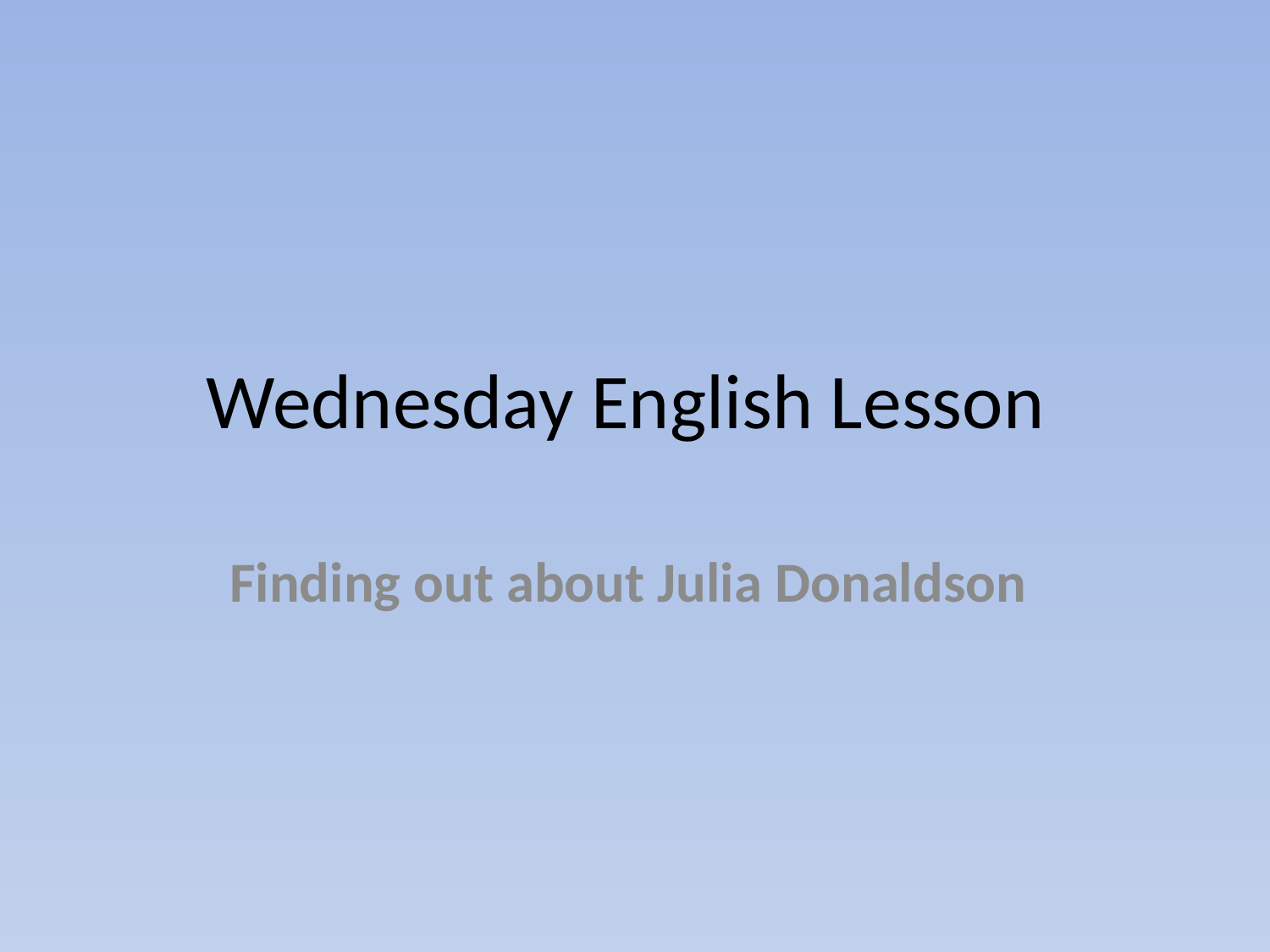

# Wednesday English Lesson
Finding out about Julia Donaldson